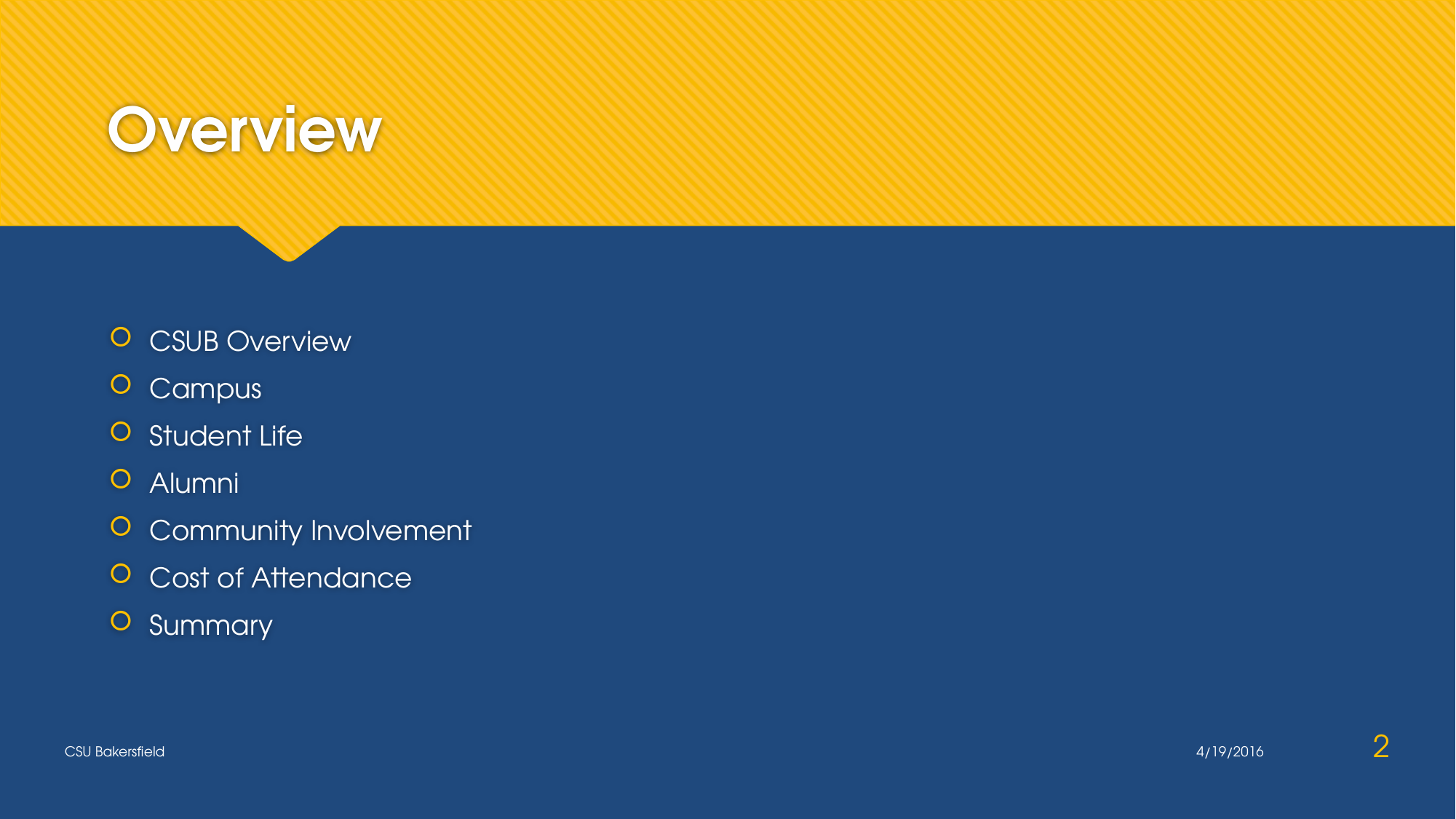

# Overview
CSUB Overview
Campus
Student Life
Alumni
Community Involvement
Cost of Attendance
Summary
2
CSU Bakersfield
4/19/2016